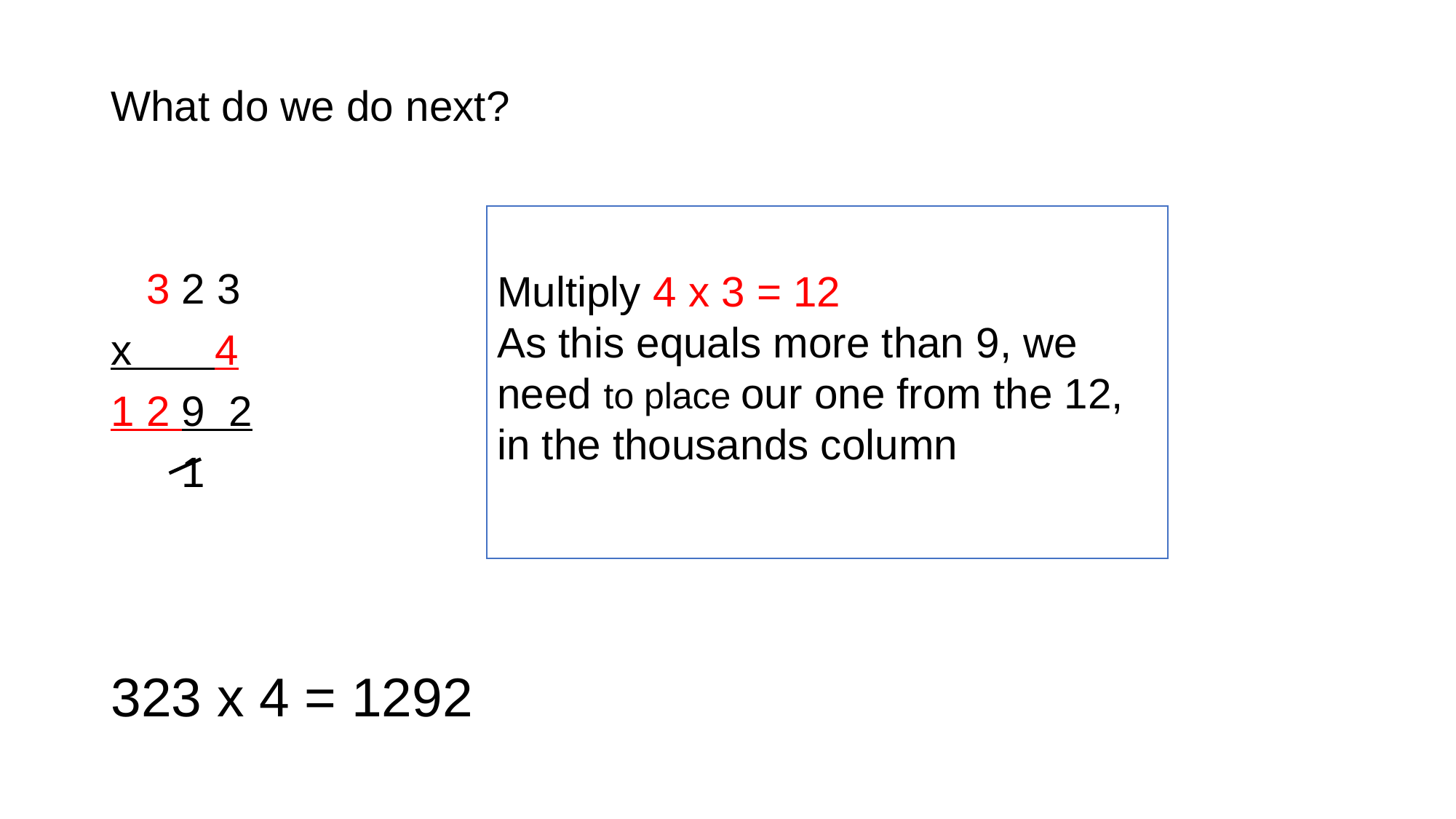

What do we do next?

   3 2 3
x       4
1 2 9  2
      1
Multiply 4 x 3 = 12
As this equals more than 9, we need to place our one from the 12, in the thousands column

323 x 4 = 1292